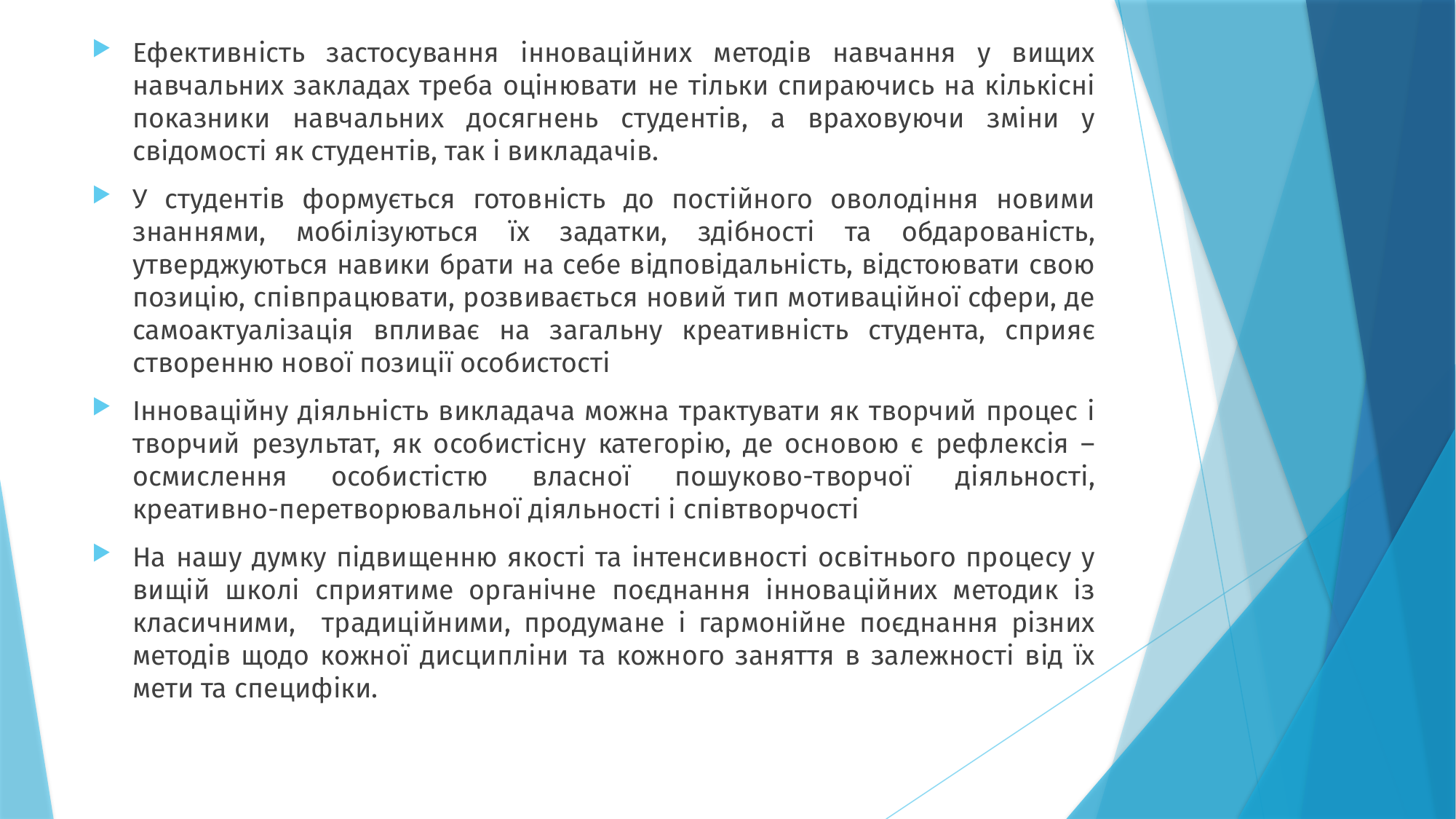

Ефективність застосування інноваційних методів навчання у вищих навчальних закладах треба оцінювати не тільки спираючись на кількісні показники навчальних досягнень студентів, а враховуючи зміни у свідомості як студентів, так і викладачів.
У студентів формується готовність до постійного оволодіння новими знаннями, мобілізуються їх задатки, здібності та обдарованість, утверджуються навики брати на себе відповідальність, відстоювати свою позицію, співпрацювати, розвивається новий тип мотиваційної сфери, де самоактуалізація впливає на загальну креативність студента, сприяє створенню нової позиції особистості
Інноваційну діяльність викладача можна трактувати як творчий процес і творчий результат, як особистісну категорію, де основою є рефлексія – осмислення особистістю власної пошуково-творчої діяльності, креативно-перетворювальної діяльності і співтворчості
На нашу думку підвищенню якості та інтенсивності освітнього процесу у вищій школі сприятиме органічне поєднання інноваційних методик із класичними,  традиційними, продумане і гармонійне поєднання різних методів щодо кожної дисципліни та кожного заняття в залежності від їх мети та специфіки.